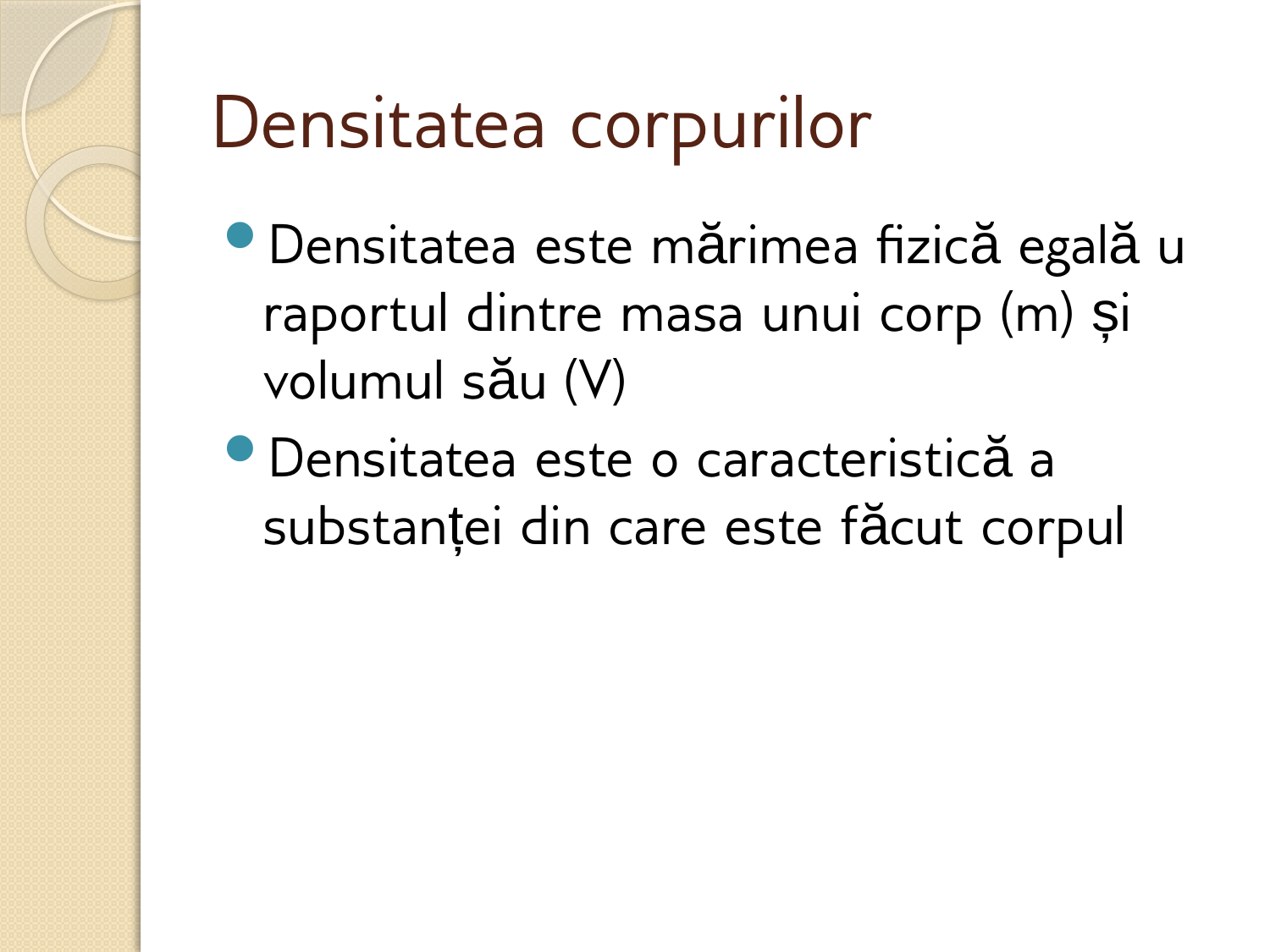

# Densitatea corpurilor
Densitatea este mărimea fizică egală u raportul dintre masa unui corp (m) și volumul său (V)
Densitatea este o caracteristică a substanței din care este făcut corpul